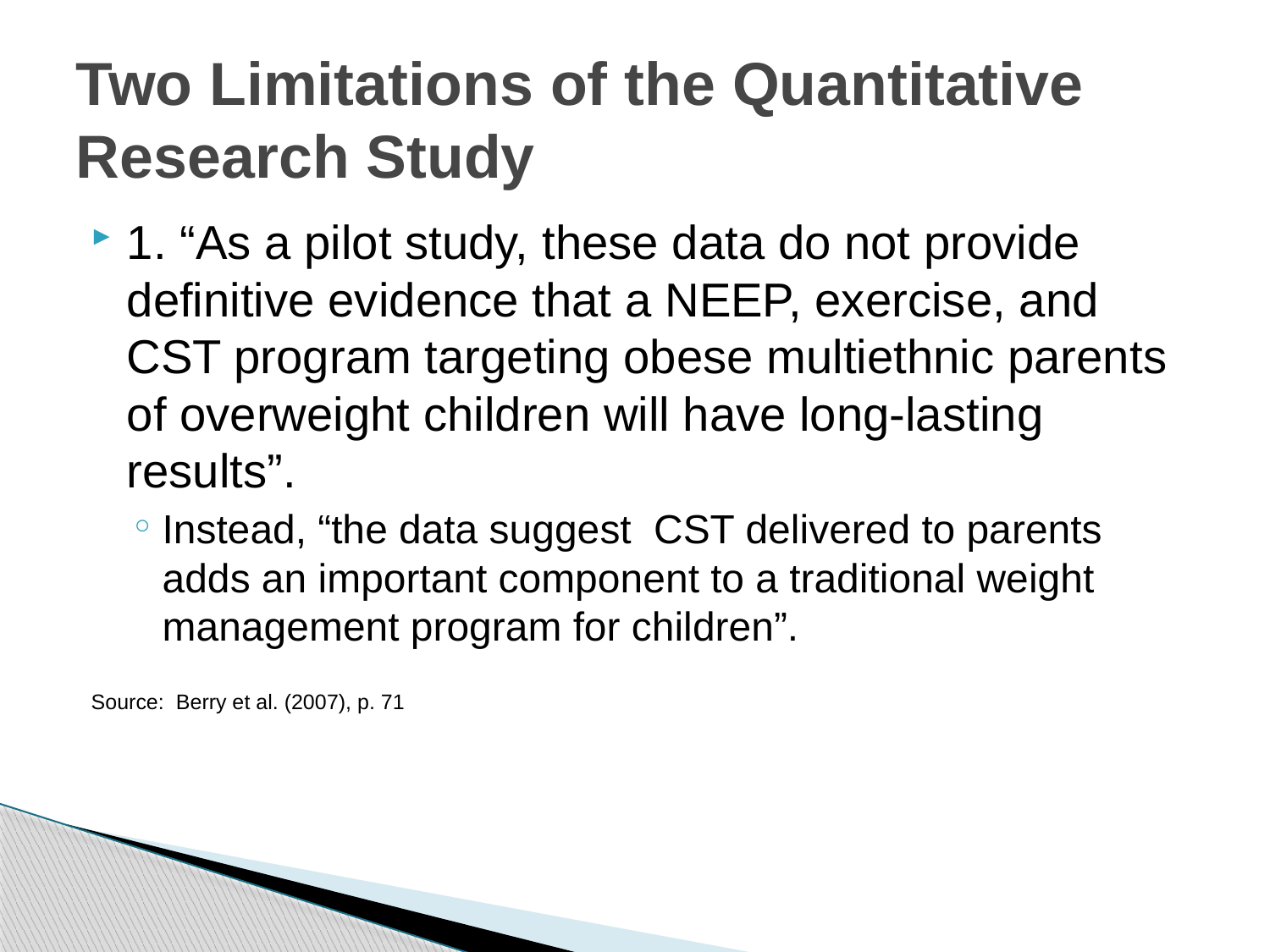

# Two Limitations of the Quantitative Research Study
1. “As a pilot study, these data do not provide definitive evidence that a NEEP, exercise, and CST program targeting obese multiethnic parents of overweight children will have long-lasting results”.
Instead, “the data suggest  CST delivered to parents adds an important component to a traditional weight management program for children”.

Source:  Berry et al. (2007), p. 71